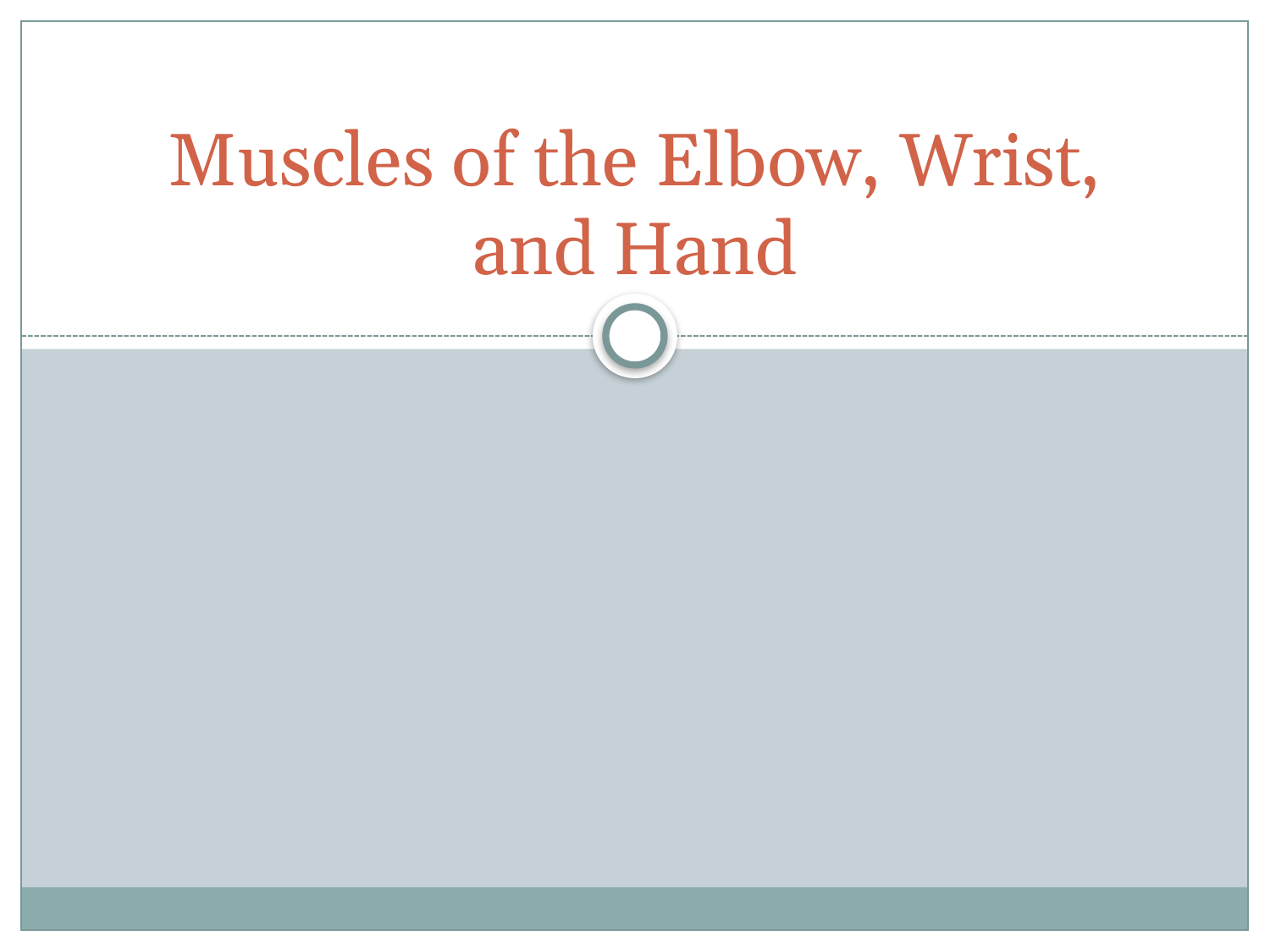

# Muscles of the Elbow, Wrist, and Hand